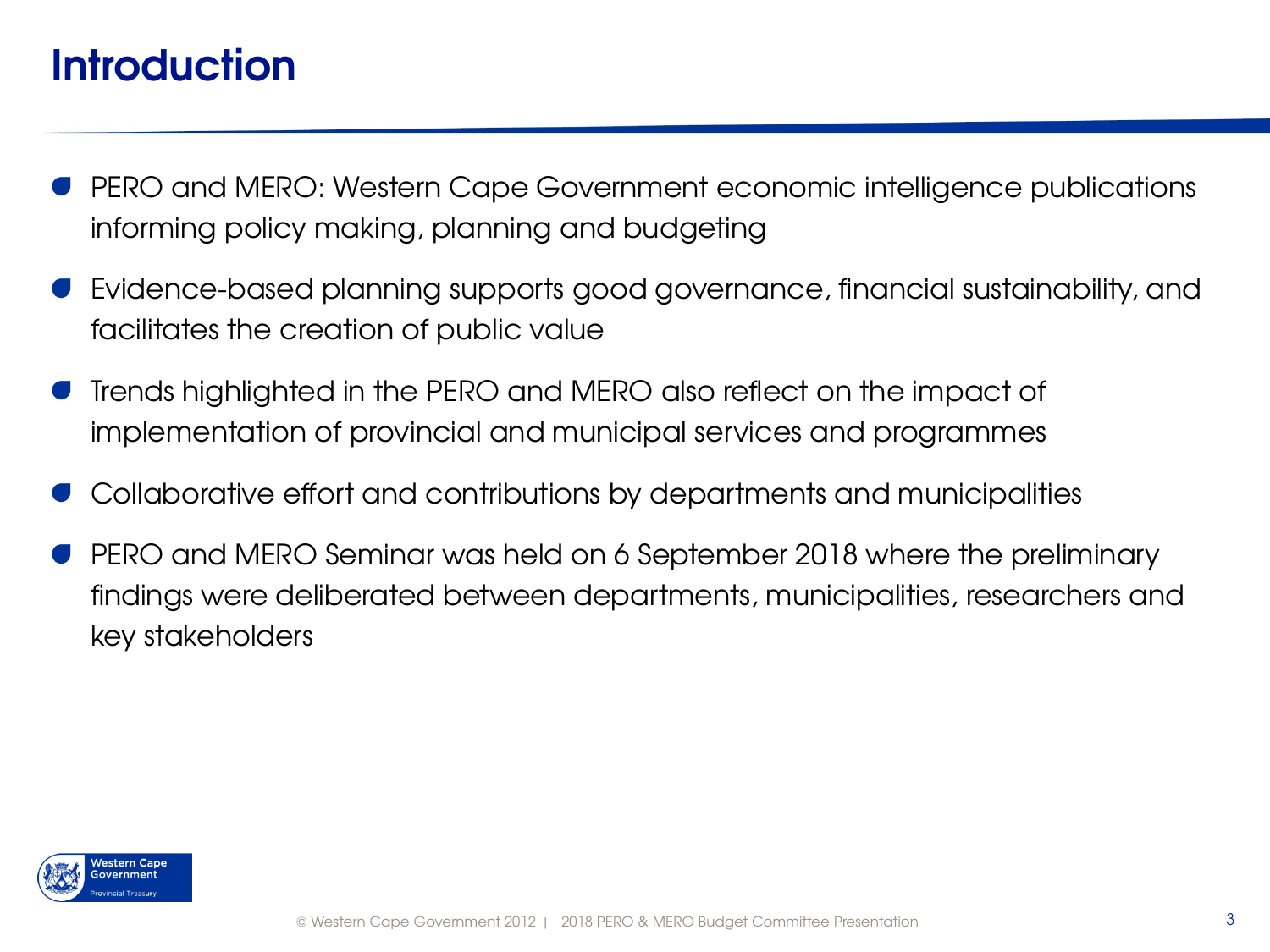

# Introduction
PERO and MERO: Western Cape Government economic intelligence publications informing policy making, planning and budgeting
Evidence-based planning supports good governance, financial sustainability, and  facilitates the creation of public value
Trends highlighted in the PERO and MERO also reflect on the impact of implementation of provincial and municipal services and programmes
Collaborative effort and contributions by departments and municipalities
PERO and MERO Seminar was held on 6 September 2018 where the preliminary findings were deliberated between departments, municipalities, researchers and key stakeholders
2018 PERO & MERO Budget Committee Presentation
3